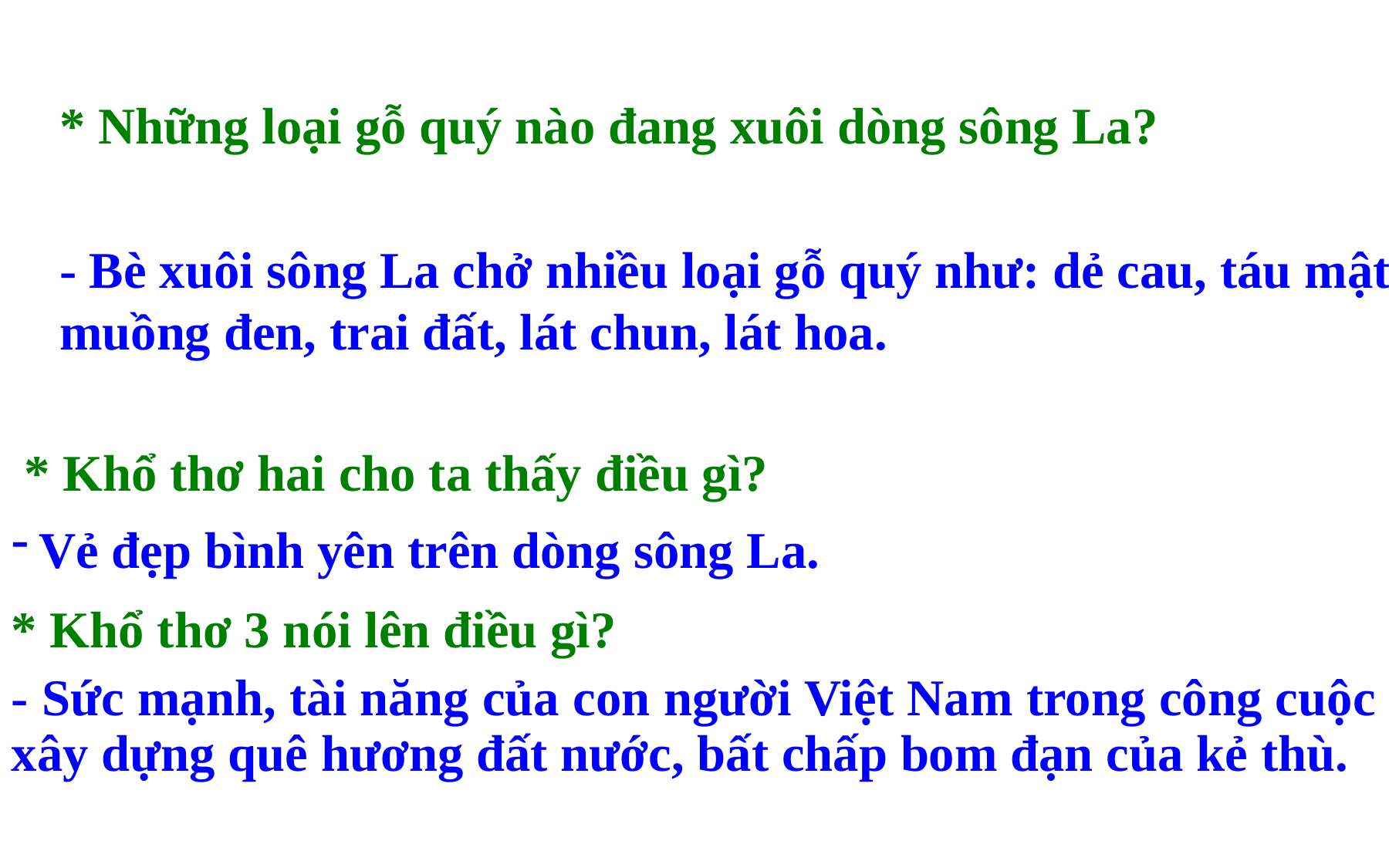

* Những loại gỗ quý nào đang xuôi dòng sông La?

- Bè xuôi sông La chở nhiều loại gỗ quý như: dẻ cau, táu mật, muồng đen, trai đất, lát chun, lát hoa.

 * Khổ thơ hai cho ta thấy điều gì?
Vẻ đẹp bình yên trên dòng sông La.
* Khổ thơ 3 nói lên điều gì?
- Sức mạnh, tài năng của con người Việt Nam trong công cuộc xây dựng quê hương đất nước, bất chấp bom đạn của kẻ thù.